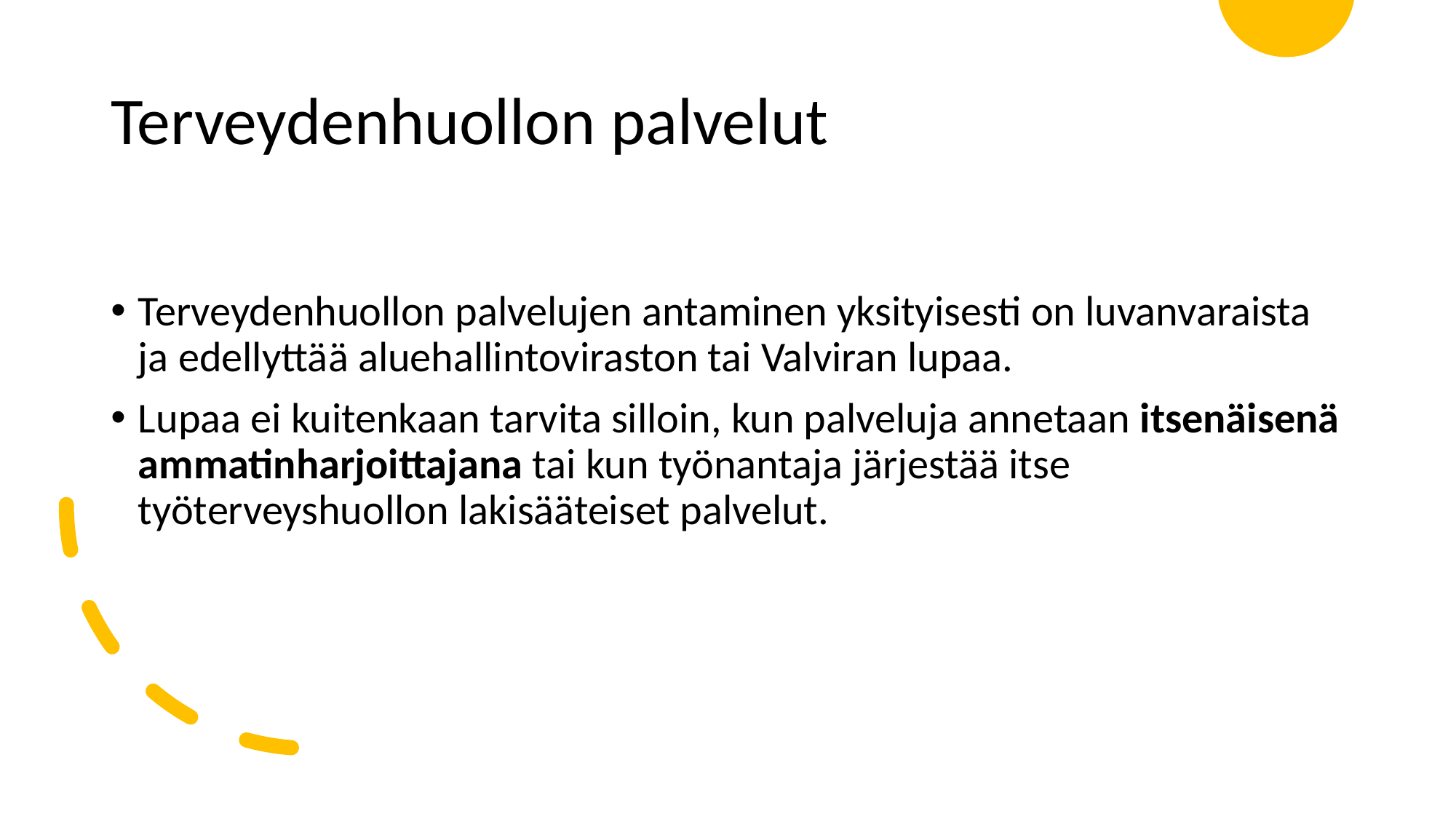

# Terveydenhuollon palvelut

Terveydenhuollon palvelujen antaminen yksityisesti on luvanvaraista ja edellyttää aluehallintoviraston tai Valviran lupaa.
Lupaa ei kuitenkaan tarvita silloin, kun palveluja annetaan itsenäisenä ammatinharjoittajana tai kun työnantaja järjestää itse työterveyshuollon lakisääteiset palvelut.